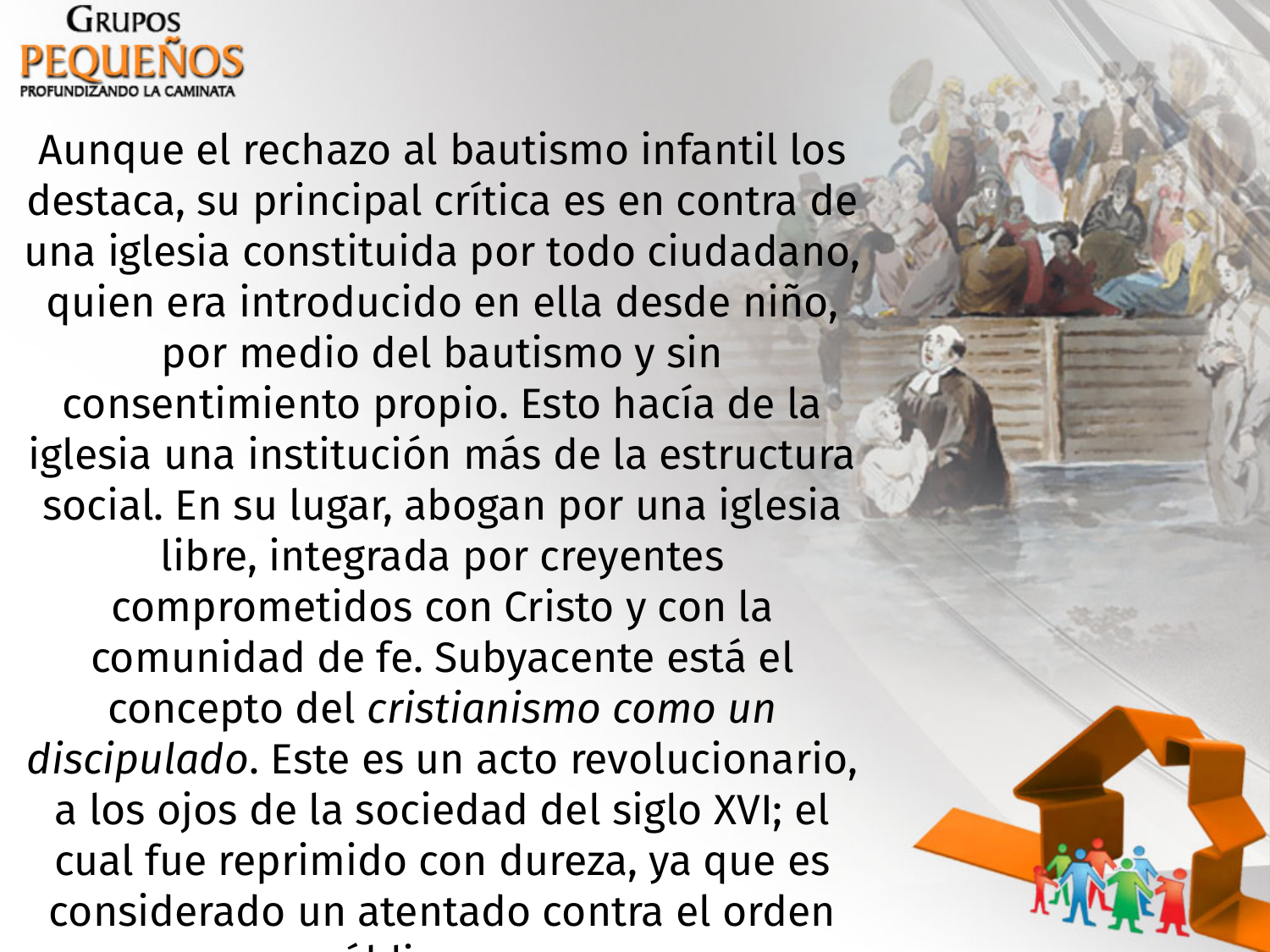

Aunque el rechazo al bautismo infantil los destaca, su principal crítica es en contra de una iglesia constituida por todo ciudadano, quien era introducido en ella desde niño, por medio del bautismo y sin consentimiento propio. Esto hacía de la iglesia una institución más de la estructura social. En su lugar, abogan por una iglesia libre, integrada por creyentes comprometidos con Cristo y con la comunidad de fe. Subyacente está el concepto del cristianismo como un discipulado. Este es un acto revolucionario, a los ojos de la sociedad del siglo XVI; el cual fue reprimido con dureza, ya que es considerado un atentado contra el orden público.